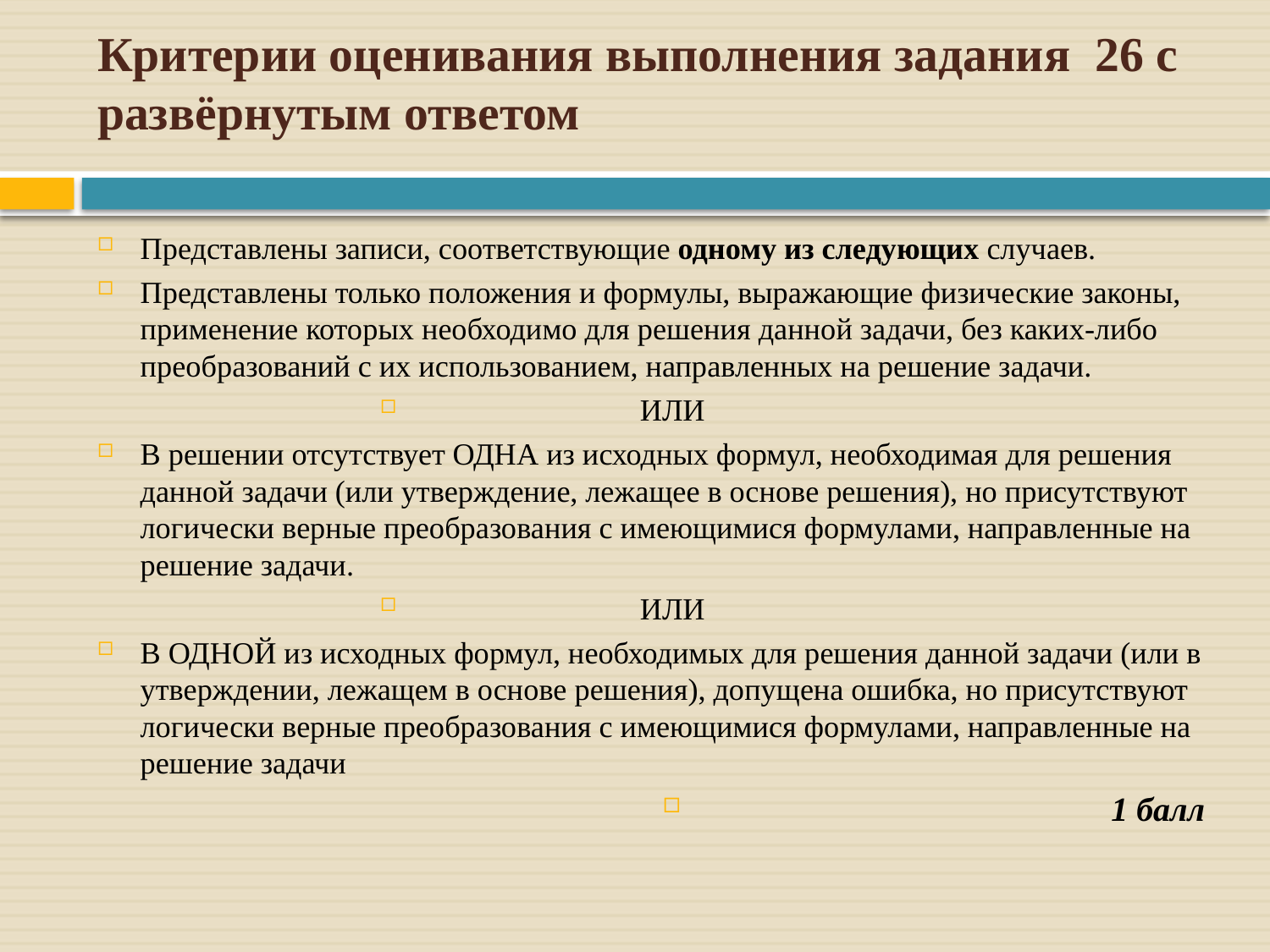

# Критерии оценивания выполнения задания  26 с развёрнутым ответом
Представлены записи, соответствующие одному из следующих случаев.
Представлены только положения и формулы, выражающие физические законы, применение которых необходимо для решения данной задачи, без каких-либо преобразований с их использованием, направленных на решение задачи.
ИЛИ
В решении отсутствует ОДНА из исходных формул, необходимая для решения данной задачи (или утверждение, лежащее в основе решения), но присутствуют логически верные преобразования с имеющимися формулами, направленные на решение задачи.
ИЛИ
В ОДНОЙ из исходных формул, необходимых для решения данной задачи (или в утверждении, лежащем в основе решения), допущена ошибка, но присутствуют логически верные преобразования с имеющимися формулами, направленные на решение задачи
1 балл